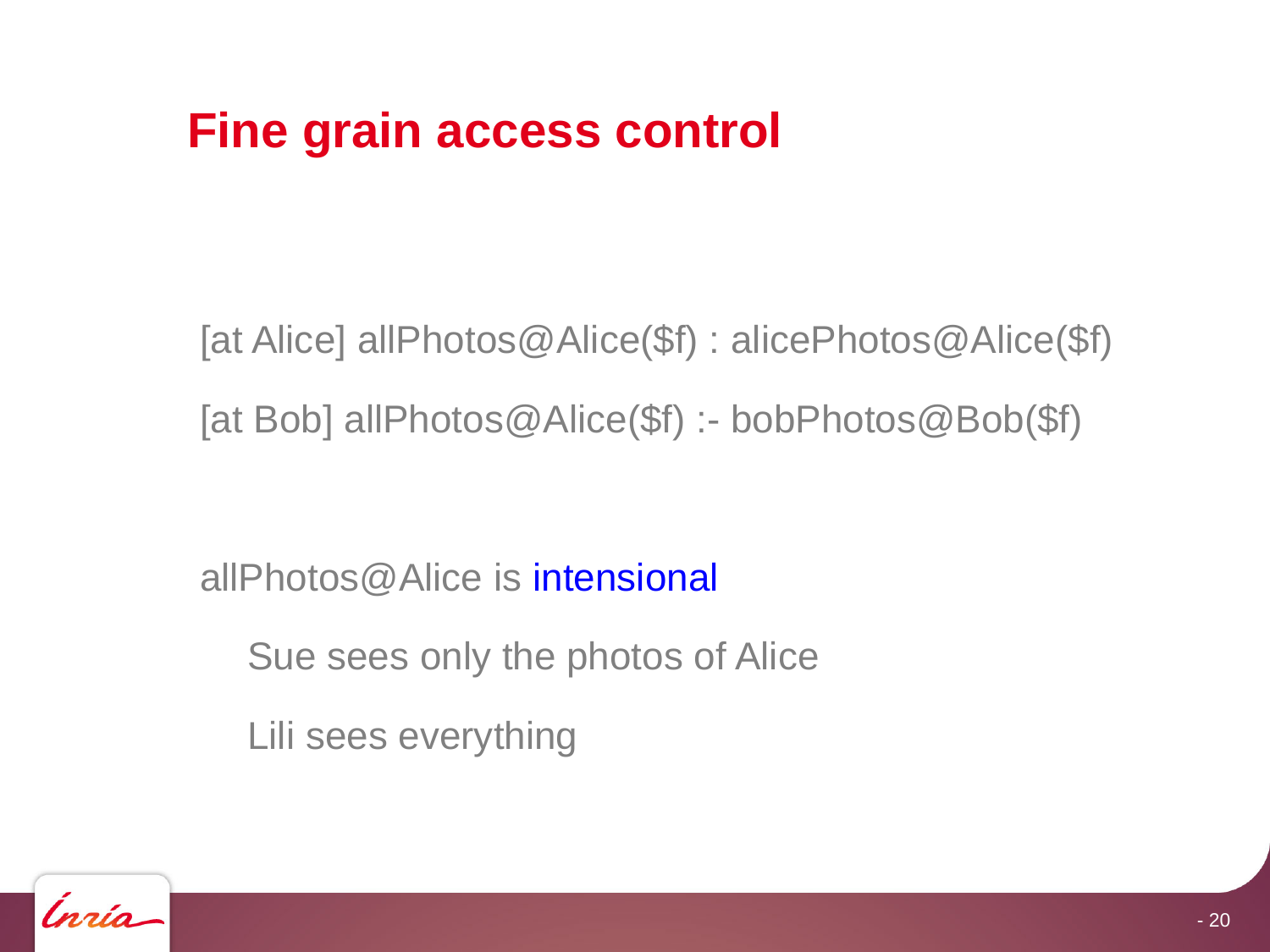

# Fine grain access control
[at Alice] allPhotos@Alice($f) : alicePhotos@Alice($f)
[at Bob] allPhotos@Alice($f) :- bobPhotos@Bob($f)

allPhotos@Alice is intensional
	Sue sees only the photos of Alice
	Lili sees everything
20